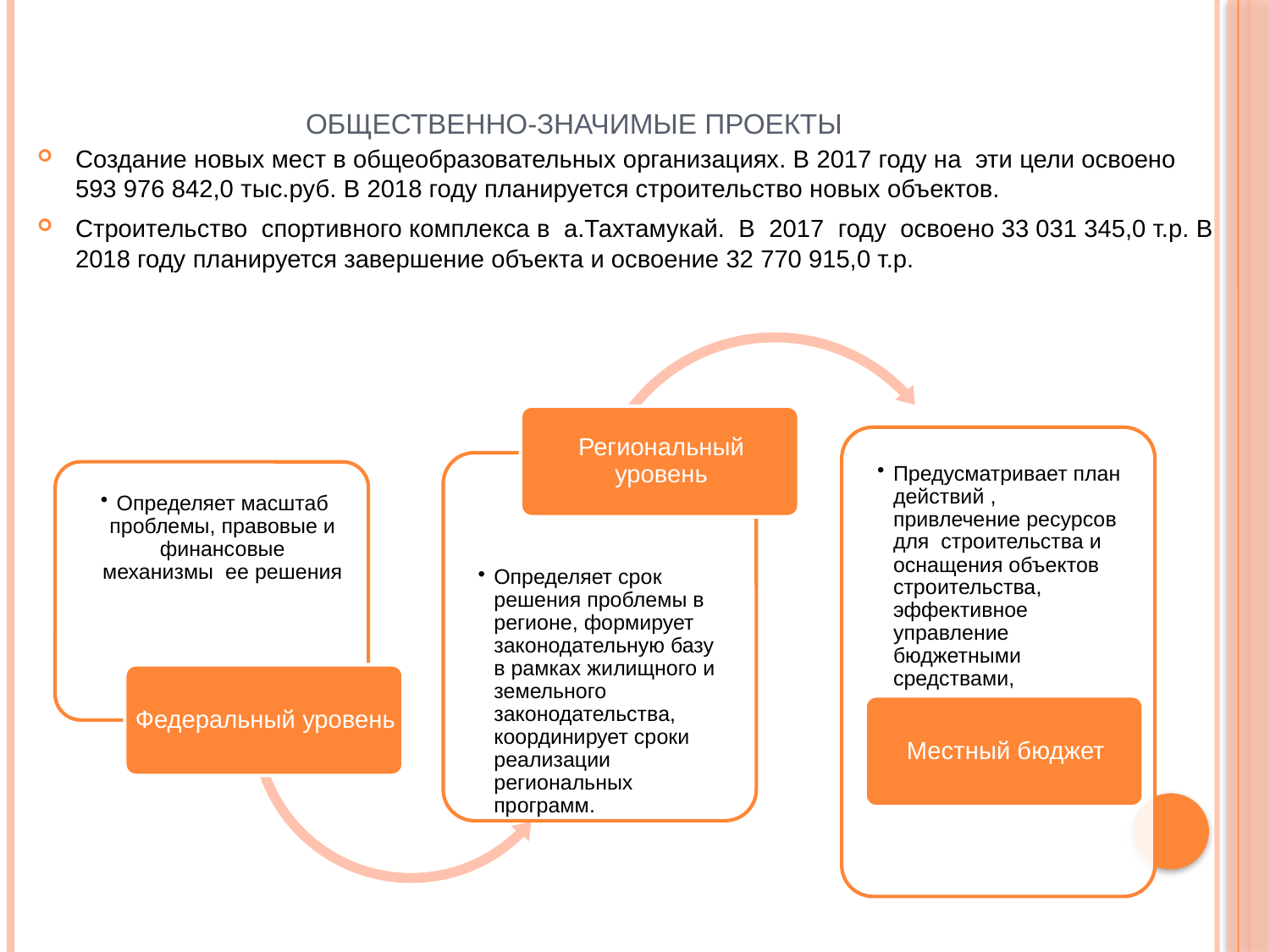

# ОБЩЕСТВЕННО-ЗНАЧИМЫЕ ПРОЕКТЫ

Создание новых мест в общеобразовательных организациях. В 2017 году на  эти цели освоено 593 976 842,0 тыс.руб. В 2018 году планируется строительство новых объектов.
Строительство  спортивного комплекса в  а.Тахтамукай.  В  2017  году  освоено 33 031 345,0 т.р. В 2018 году планируется завершение объекта и освоение 32 770 915,0 т.р.
Определяет масштаб проблемы, правовые и финансовые механизмы  ее решения
Федеральный уровень
Определяет срок решения проблемы в регионе, формирует законодательную базу в рамках жилищного и земельного законодательства, координирует сроки реализации региональных программ.
Региональный уровень
Предусматривает план действий , привлечение ресурсов для  строительства и оснащения объектов строительства, эффективное управление бюджетными средствами,
Местный бюджет